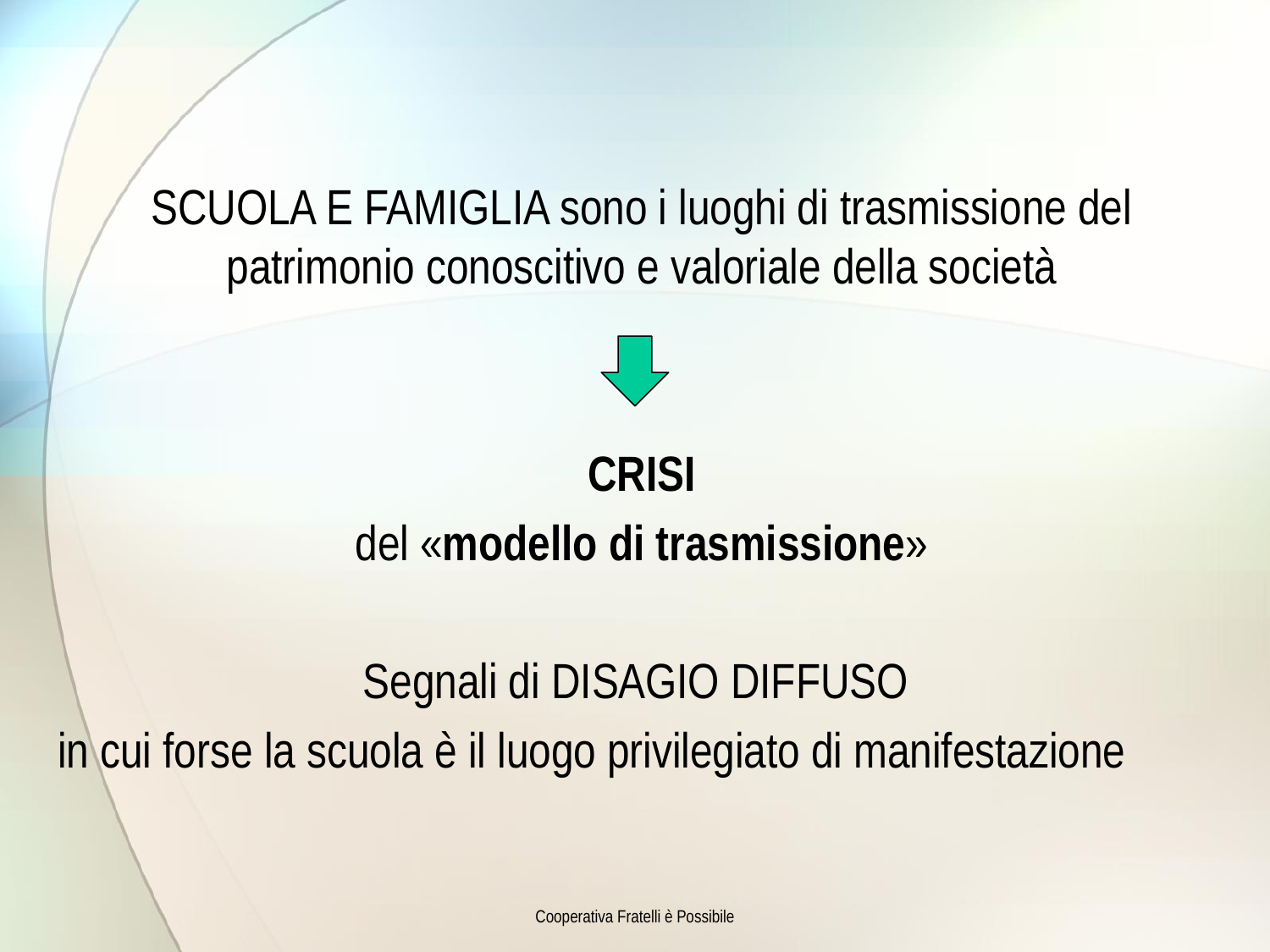

SCUOLA E FAMIGLIA sono i luoghi di trasmissione del patrimonio conoscitivo e valoriale della società

CRISI
del «modello di trasmissione»

Segnali di DISAGIO DIFFUSO
in cui forse la scuola è il luogo privilegiato di manifestazione

Cooperativa Fratelli è Possibile